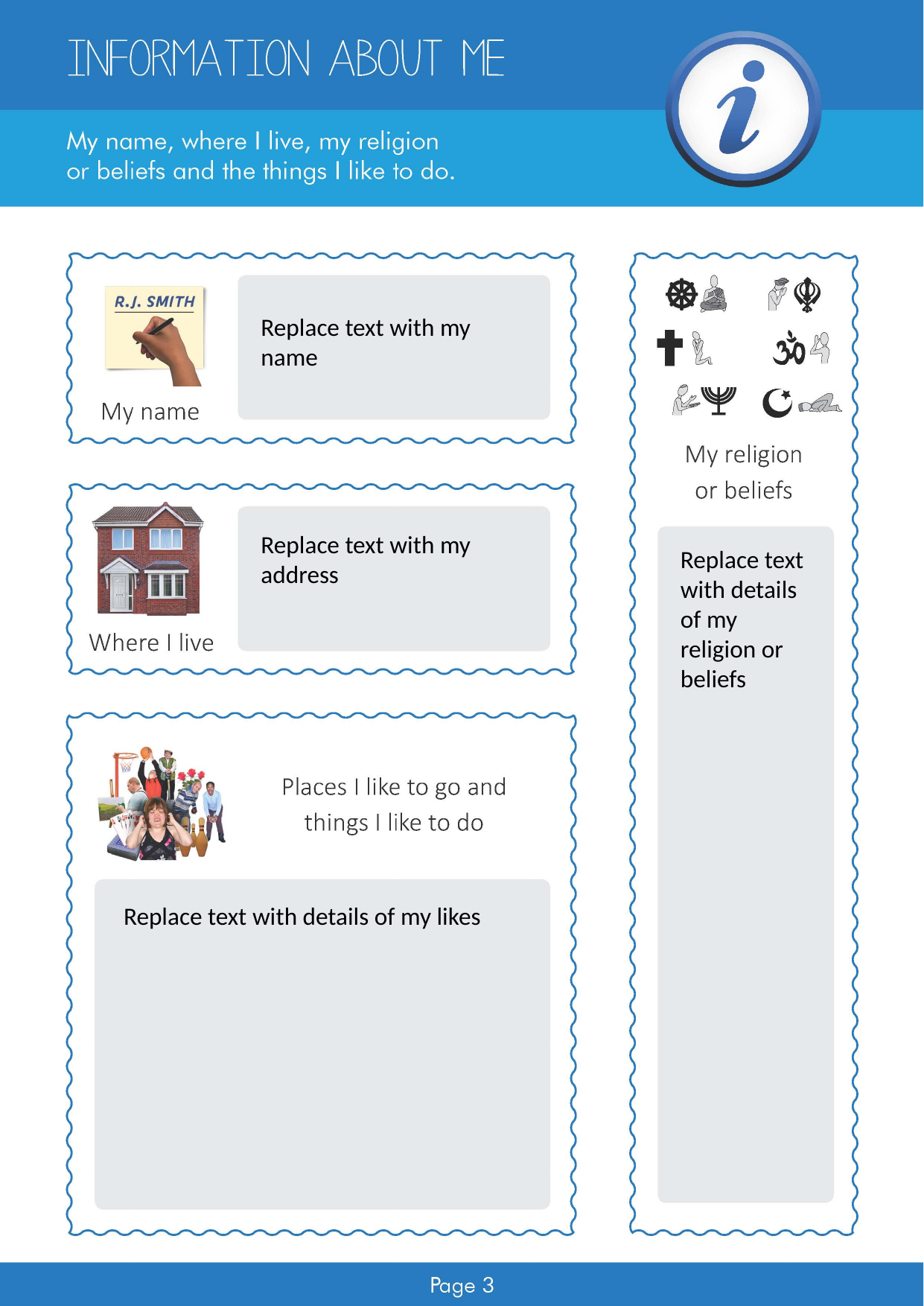

Replace text with my name

Replace text with my address

Replace text with details of my religion or beliefs

Replace text with details of my likes